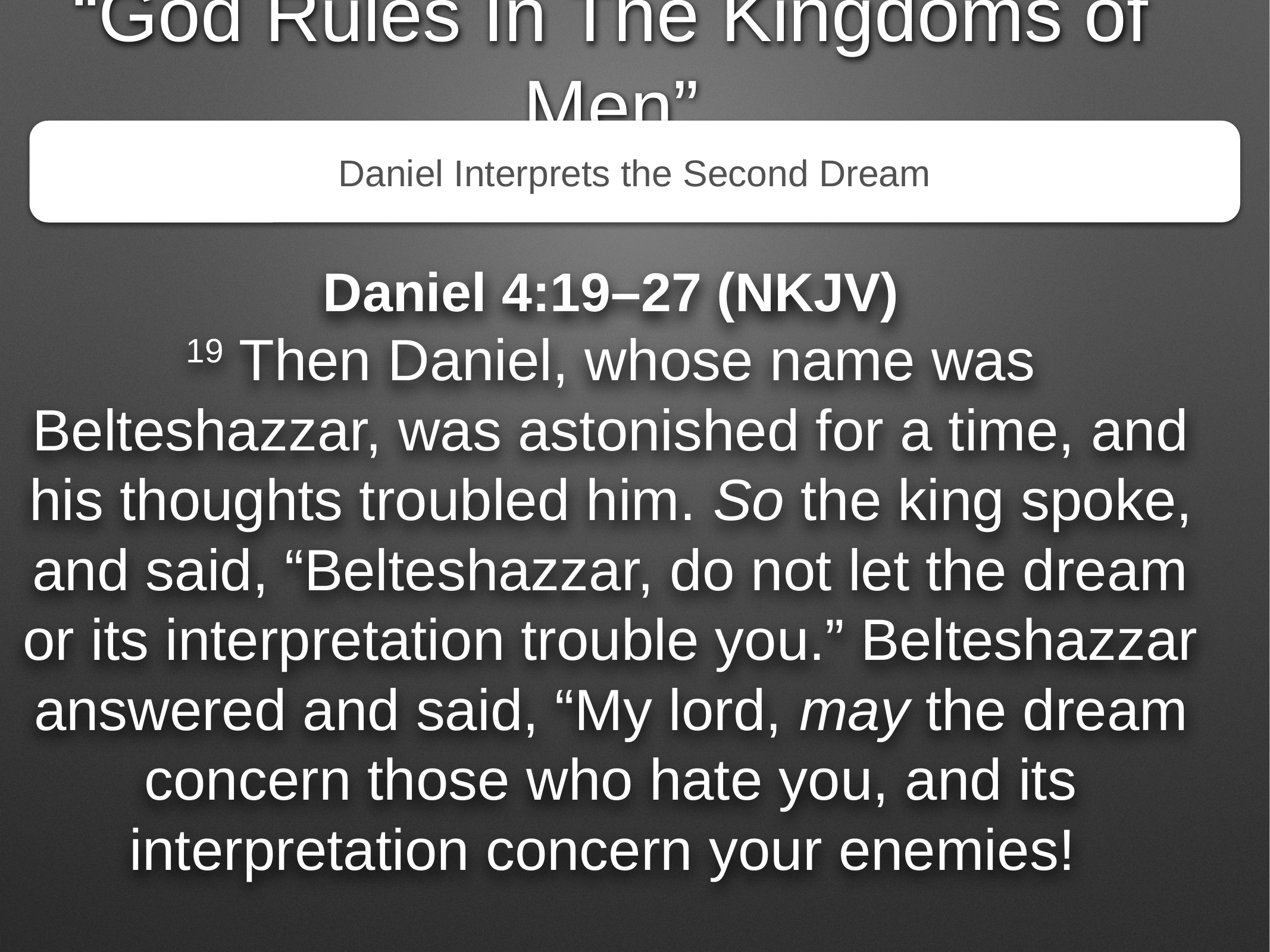

“God Rules In The Kingdoms of Men”
Daniel Interprets the Second Dream
Daniel 4:19–27 (NKJV)
19 Then Daniel, whose name was Belteshazzar, was astonished for a time, and his thoughts troubled him. So the king spoke, and said, “Belteshazzar, do not let the dream or its interpretation trouble you.” Belteshazzar answered and said, “My lord, may the dream concern those who hate you, and its interpretation concern your enemies!